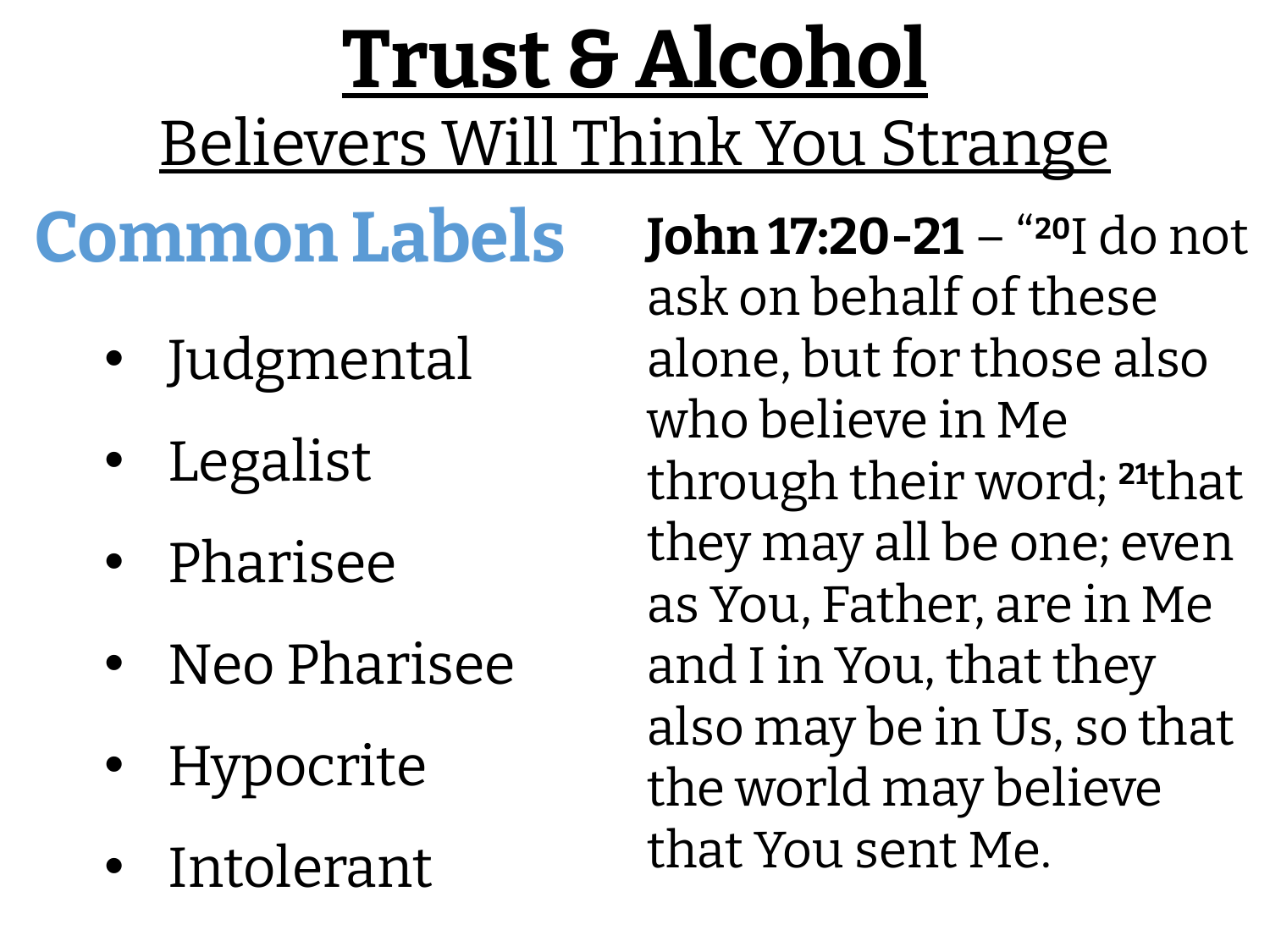

Trust & Alcohol
Believers Will Think You Strange
Common Labels
John 17:20-21 – “20I do not ask on behalf of these alone, but for those also who believe in Me through their word; 21that they may all be one; even as You, Father, are in Me and I in You, that they also may be in Us, so that the world may believe that You sent Me.
Judgmental
Legalist
Pharisee
Neo Pharisee
Hypocrite
Intolerant